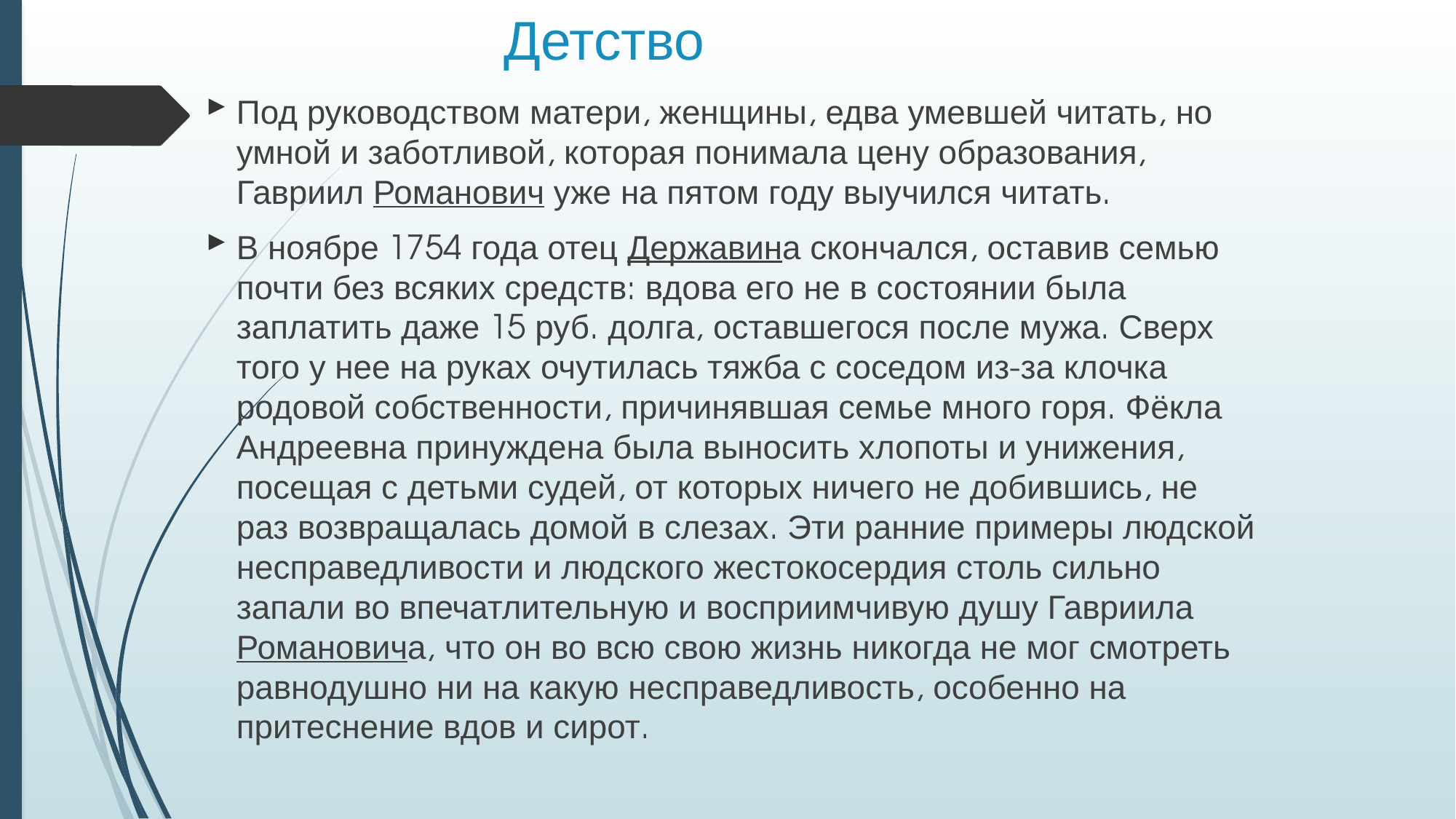

# Детство
Под руководством матери, женщины, едва умевшей читать, но умной и заботливой, которая понимала цену образования, Гавриил Романович уже на пятом году выучился читать.
В ноябре 1754 года отец Державина скончался, оставив семью почти без всяких средств: вдова его не в состоянии была заплатить даже 15 руб. долга, оставшегося после мужа. Сверх того у нее на руках очутилась тяжба с соседом из-за клочка родовой собственности, причинявшая семье много горя. Фёкла Андреевна принуждена была выносить хлопоты и унижения, посещая с детьми судей, от которых ничего не добившись, не раз возвращалась домой в слезах. Эти ранние примеры людской несправедливости и людского жестокосердия столь сильно запали во впечатлительную и восприимчивую душу Гавриила Романовича, что он во всю свою жизнь никогда не мог смотреть равнодушно ни на какую несправедливость, особенно на притеснение вдов и сирот.